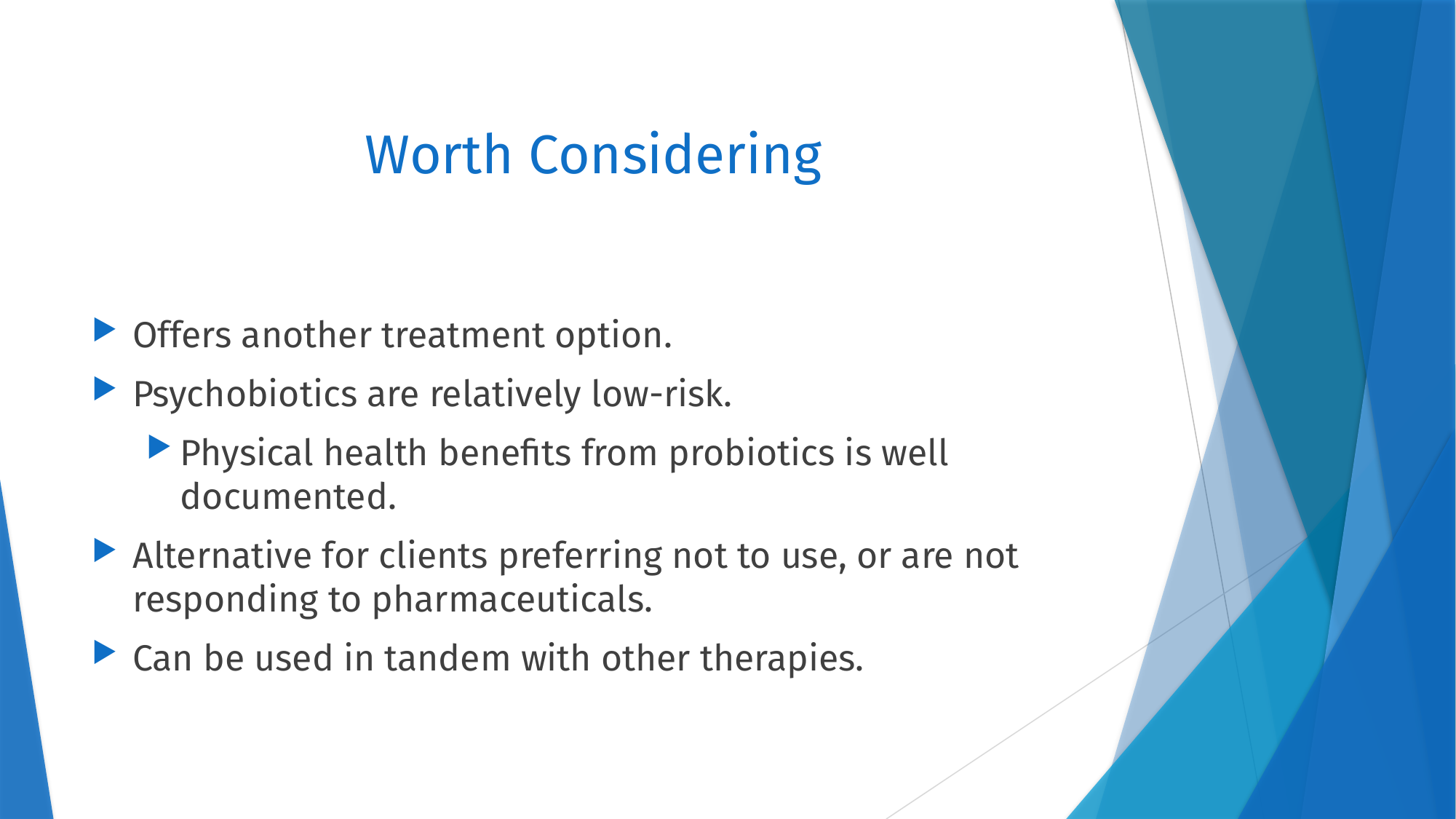

# Worth Considering

Offers another treatment option.
Psychobiotics are relatively low-risk.
Physical health benefits from probiotics is well documented.
Alternative for clients preferring not to use, or are not responding to pharmaceuticals.
Can be used in tandem with other therapies.